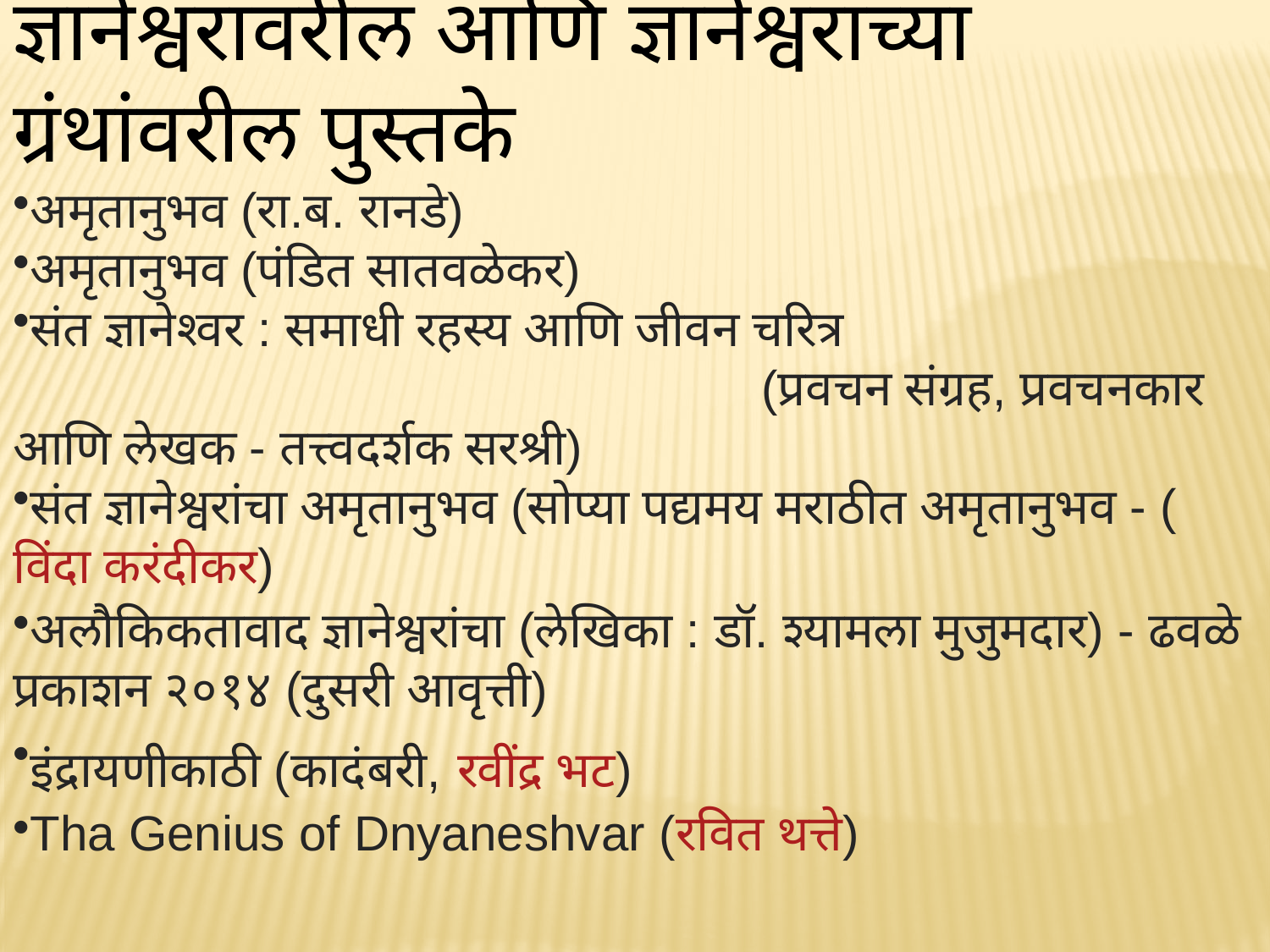

ज्ञानेश्वरांवरील आणि ज्ञानेश्वरांच्या ग्रंथांवरील पुस्तके
अमृतानुभव (रा.ब. रानडे)
अमृतानुभव (पंडित सातवळेकर)
संत ज्ञानेश्‍वर : समाधी रहस्य आणि जीवन चरित्र                                                                                           (प्रवचन संग्रह, प्रवचनकार आणि लेखक - तत्त्वदर्शक सरश्री)
संत ज्ञानेश्वरांचा अमृतानुभव (सोप्या पद्यमय मराठीत अमृतानुभव - (विंदा करंदीकर)
अलौकिकतावाद ज्ञानेश्वरांचा (लेखिका : डॉ. श्यामला मुजुमदार) - ढवळे प्रकाशन २०१४ (दुसरी आवृत्ती)
इंद्रायणीकाठी (कादंबरी, रवींद्र भट)
Tha Genius of Dnyaneshvar (रवित थत्ते)